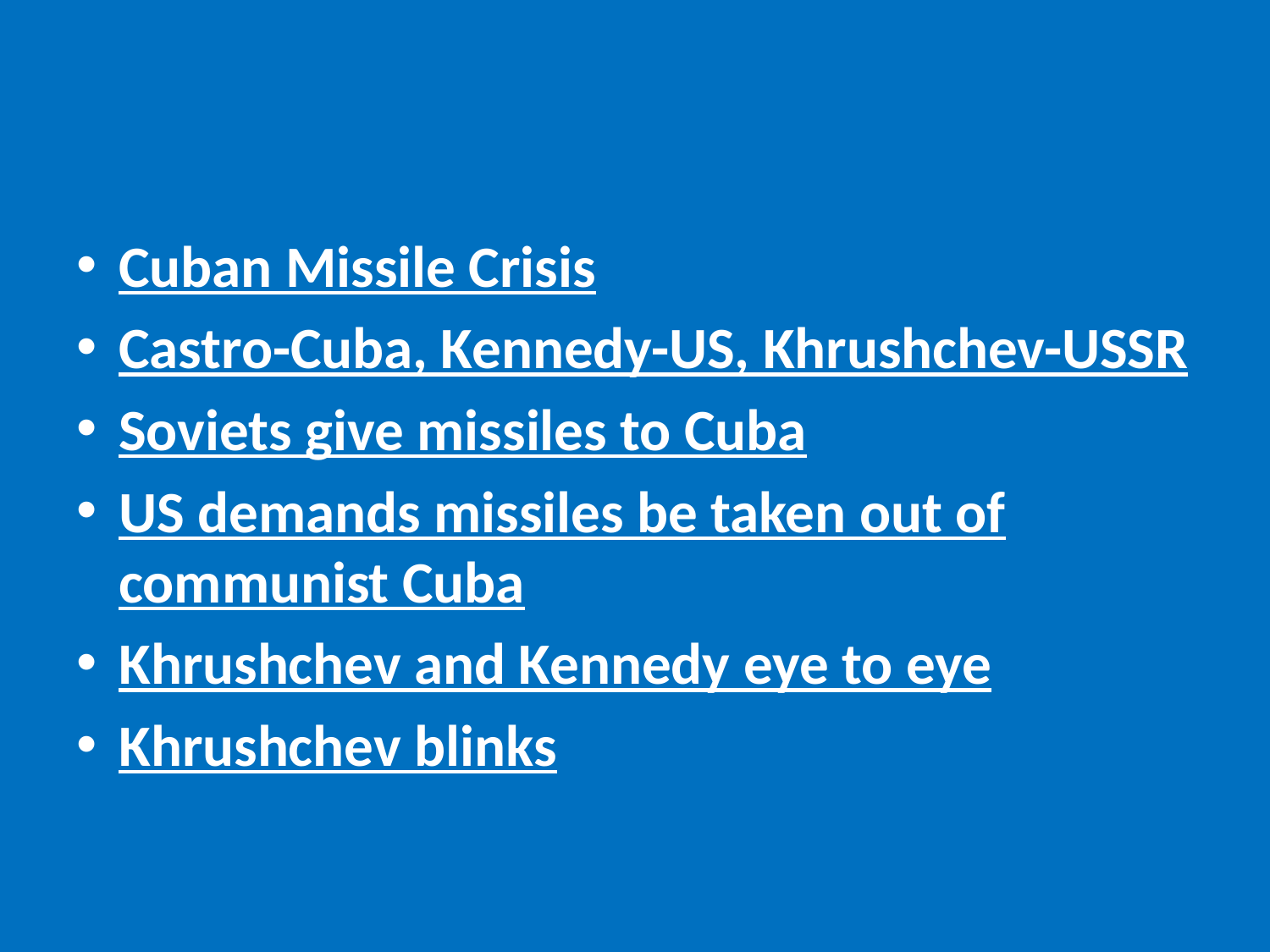

#
Cuban Missile Crisis
Castro-Cuba, Kennedy-US, Khrushchev-USSR
Soviets give missiles to Cuba
US demands missiles be taken out of communist Cuba
Khrushchev and Kennedy eye to eye
Khrushchev blinks